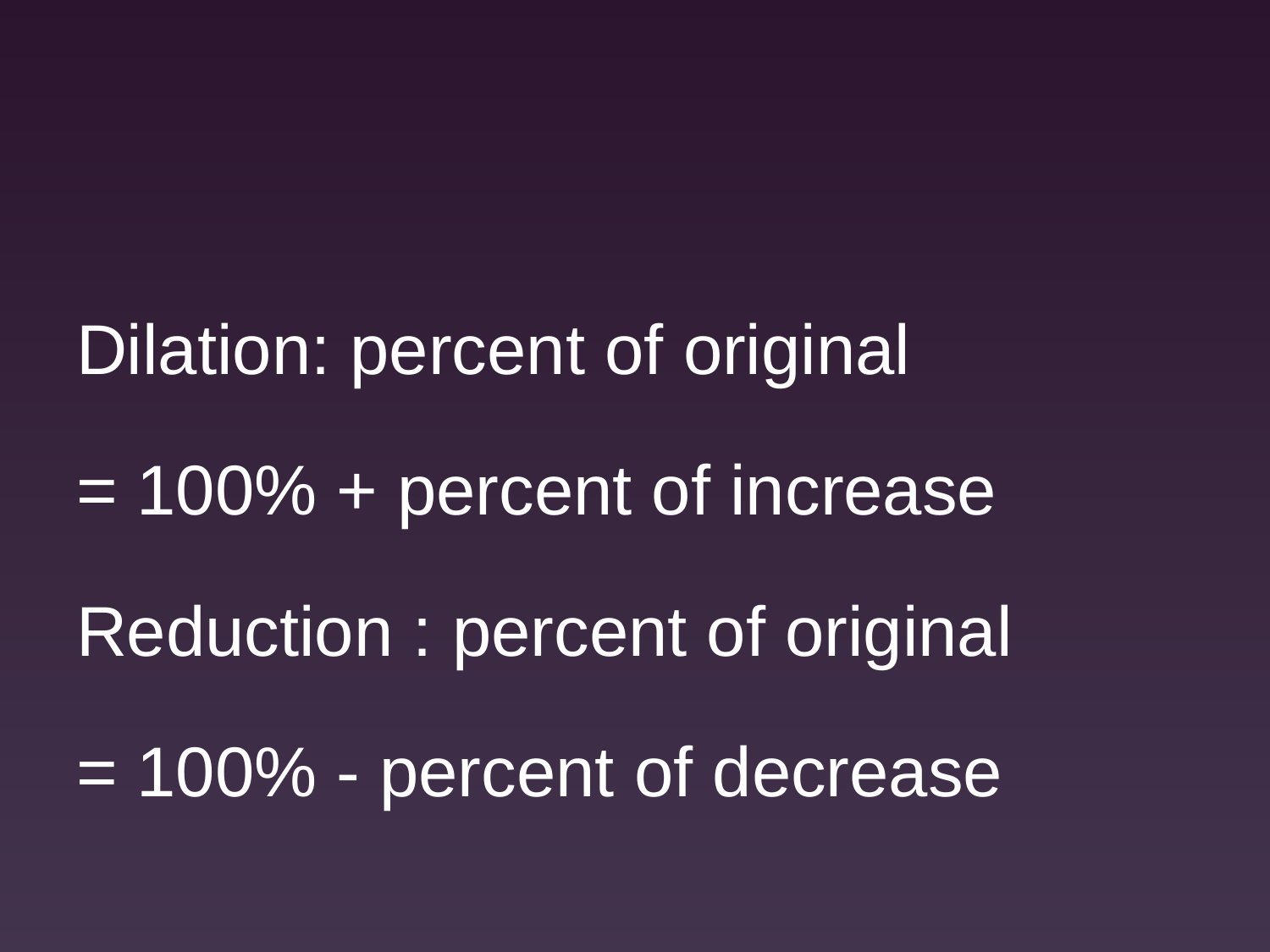

Dilation: percent of original
= 100% + percent of increase
Reduction : percent of original
= 100% - percent of decrease